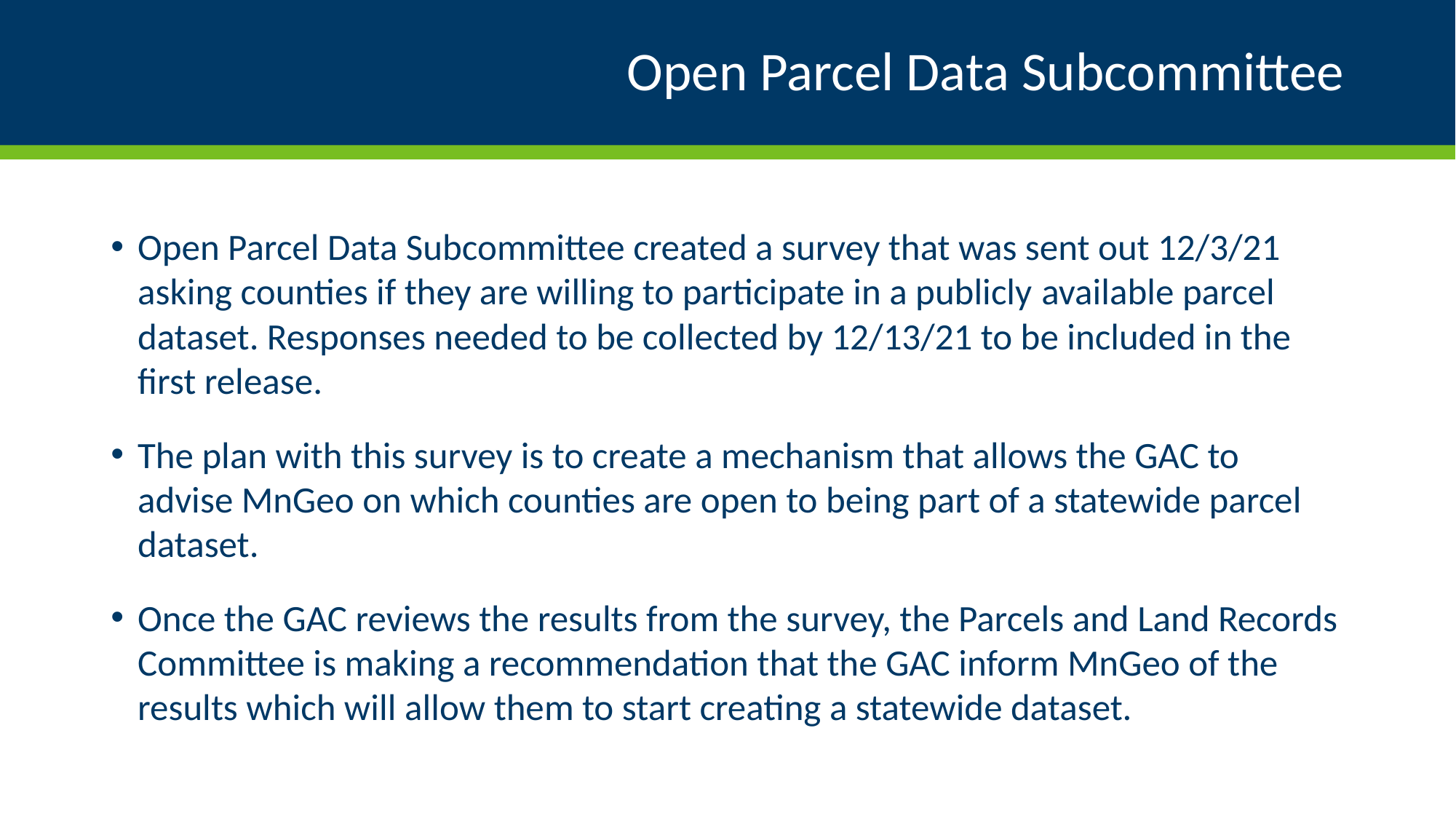

# Open Parcel Data Subcommittee
Open Parcel Data Subcommittee created a survey that was sent out 12/3/21 asking counties if they are willing to participate in a publicly available parcel dataset. Responses needed to be collected by 12/13/21 to be included in the first release.
The plan with this survey is to create a mechanism that allows the GAC to advise MnGeo on which counties are open to being part of a statewide parcel dataset.
Once the GAC reviews the results from the survey, the Parcels and Land Records Committee is making a recommendation that the GAC inform MnGeo of the results which will allow them to start creating a statewide dataset.